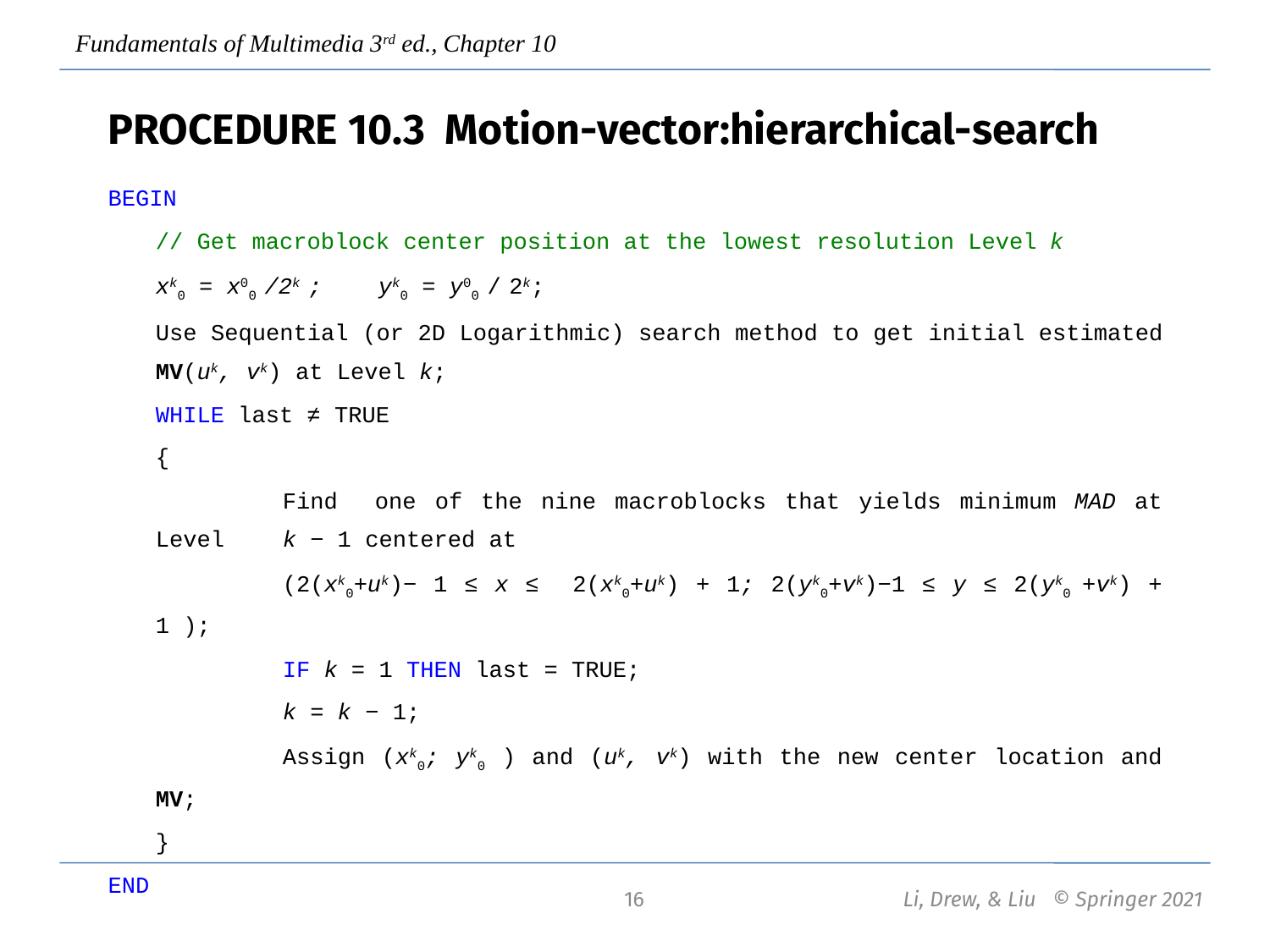

# PROCEDURE 10.3  Motion-vector:hierarchical-search
BEGIN
	// Get macroblock center position at the lowest resolution Level k
	xk0 = x00 /2k ;       yk0 = y00 / 2k;
	Use Sequential (or 2D Logarithmic) search method to get initial estimated MV(uk, vk) at Level k;
	WHILE last ≠ TRUE
	{
		Find  one of the nine macroblocks that yields minimum MAD at Level 	k − 1 centered at
		(2(xk0+uk)− 1 ≤ x ≤  2(xk0+uk) + 1; 2(yk0+vk)−1 ≤ y ≤ 2(yk0 +vk) + 1 );
		IF k = 1 THEN last = TRUE;
		k = k − 1;
		Assign (xk0; yk0 ) and (uk, vk) with the new center location and MV;
	}
END

16
Li, Drew, & Liu   © Springer 2021